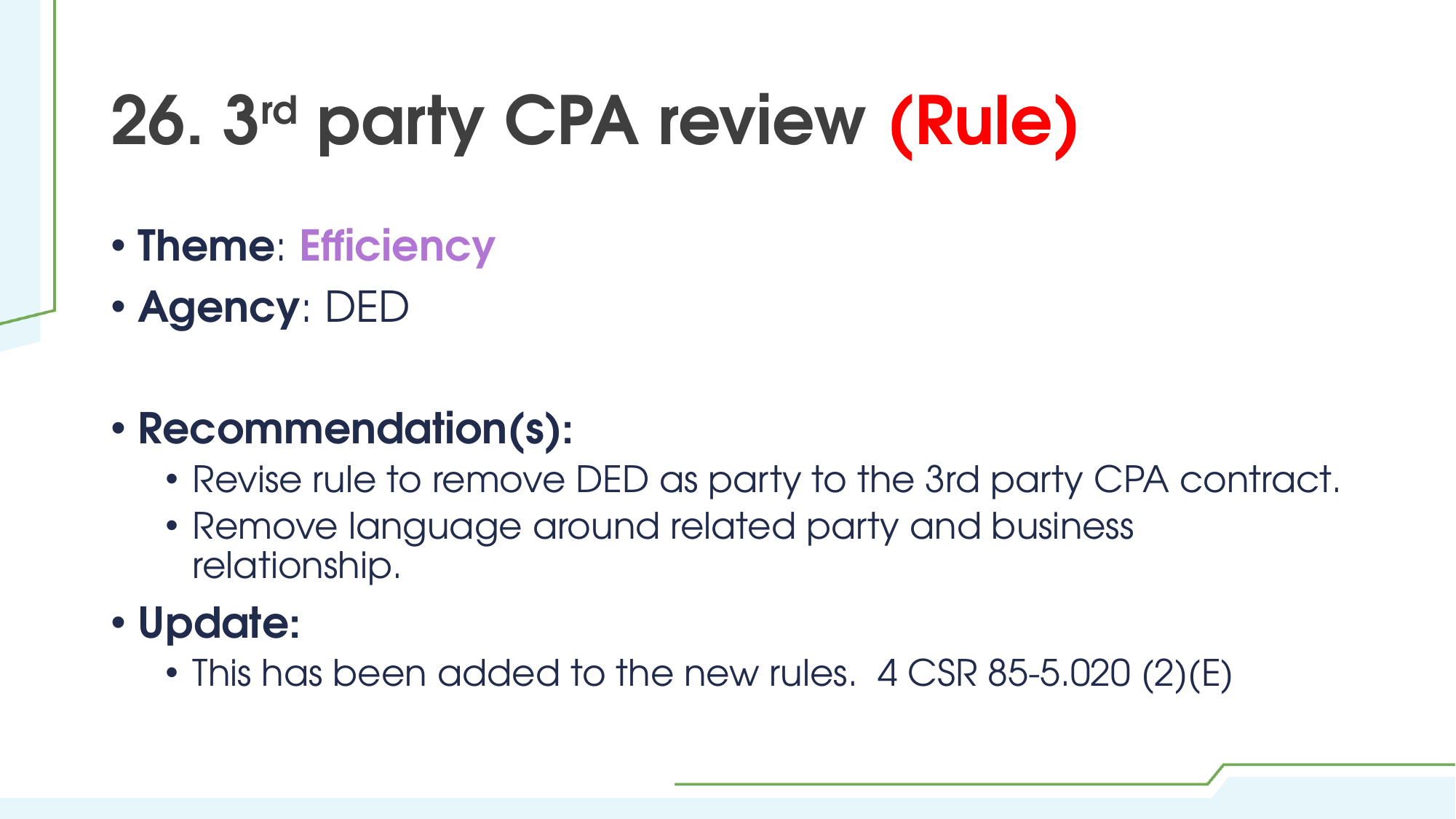

# 26. 3rd party CPA review (Rule)
Theme: Efficiency
Agency: DED

Recommendation(s):
Revise rule to remove DED as party to the 3rd party CPA contract.
Remove language around related party and business relationship.
Update:
This has been added to the new rules.  4 CSR 85-5.020 (2)(E)